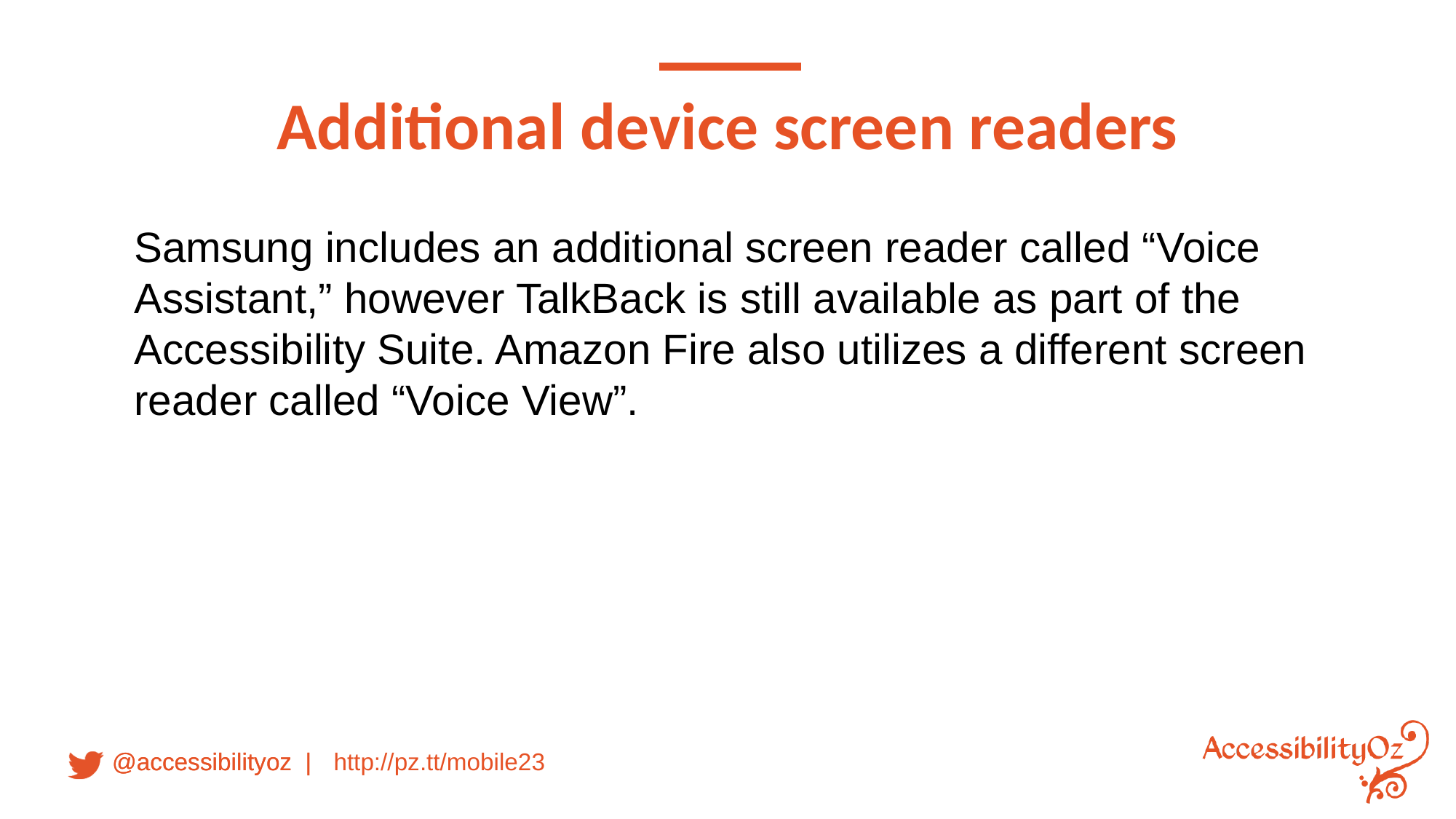

Additional device screen readers
Samsung includes an additional screen reader called “Voice Assistant,” however TalkBack is still available as part of the Accessibility Suite. Amazon Fire also utilizes a different screen reader called “Voice View”.